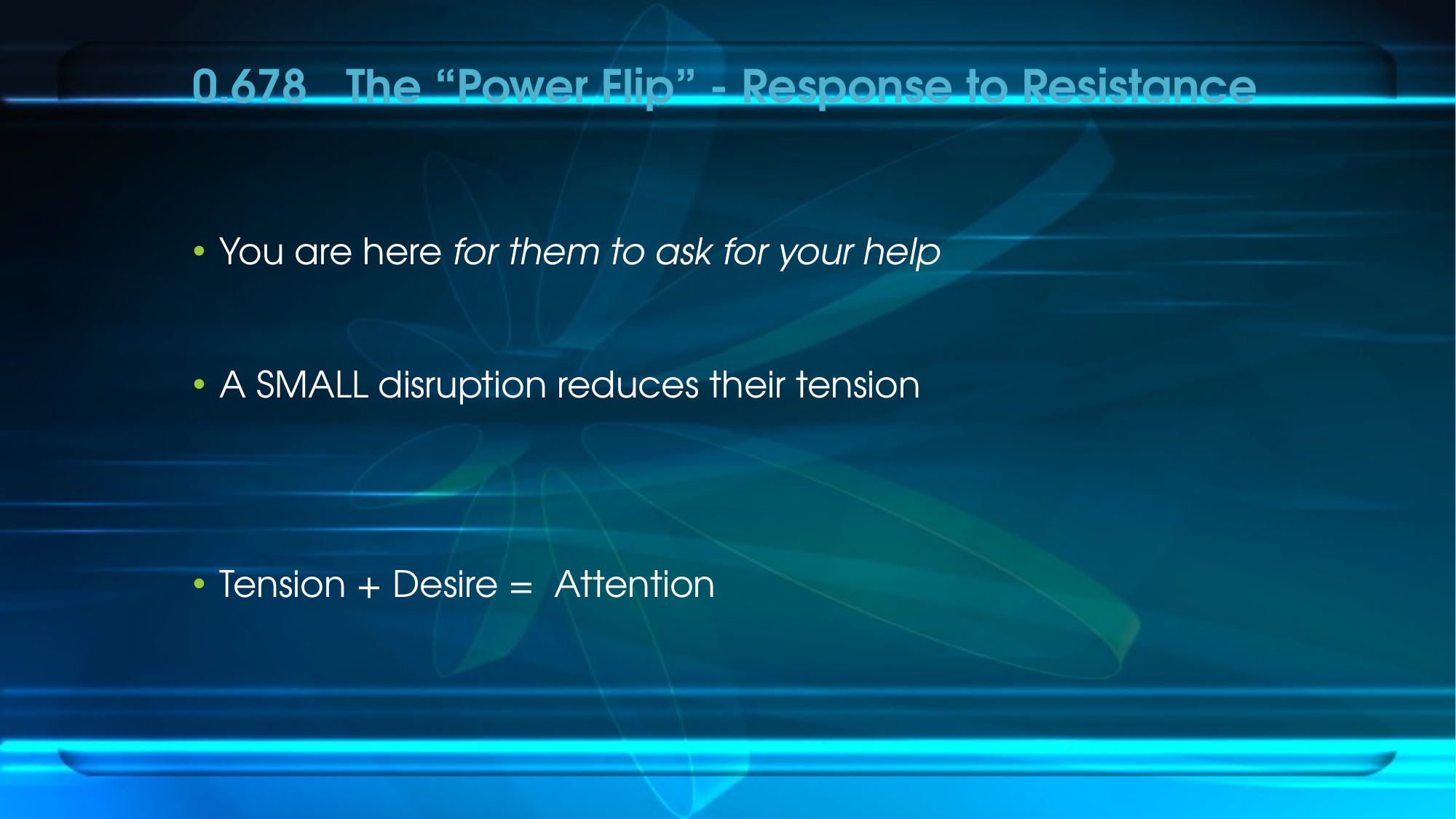

# 0.678   The “Power Flip” - Response to Resistance
You are here for them to ask for your help

A SMALL disruption reduces their tension

Tension + Desire =  Attention